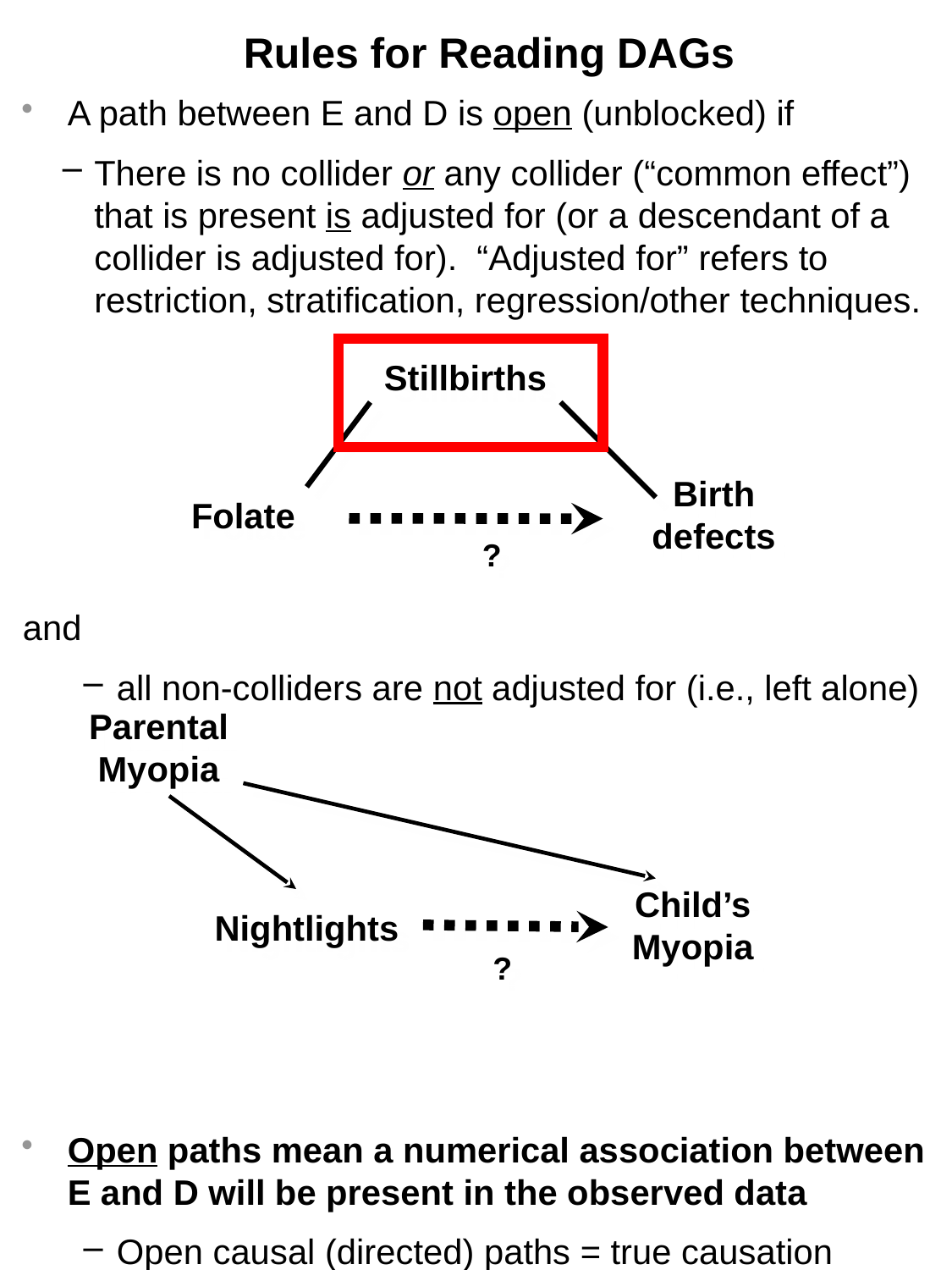

# Rules for Reading DAGs
A path between E and D is open (unblocked) if
There is no collider or any collider (“common effect”) that is present is adjusted for (or a descendant of a collider is adjusted for).  “Adjusted for” refers to restriction, stratification, regression/other techniques.

and
all non-colliders are not adjusted for (i.e., left alone)

Open paths mean a numerical association between E and D will be present in the observed data
Open causal (directed) paths = true causation
Open non-causal (undirected) paths = bias

Stillbirths

Birth defects
Folate

?
Parental Myopia

Child’s Myopia
Nightlights

?